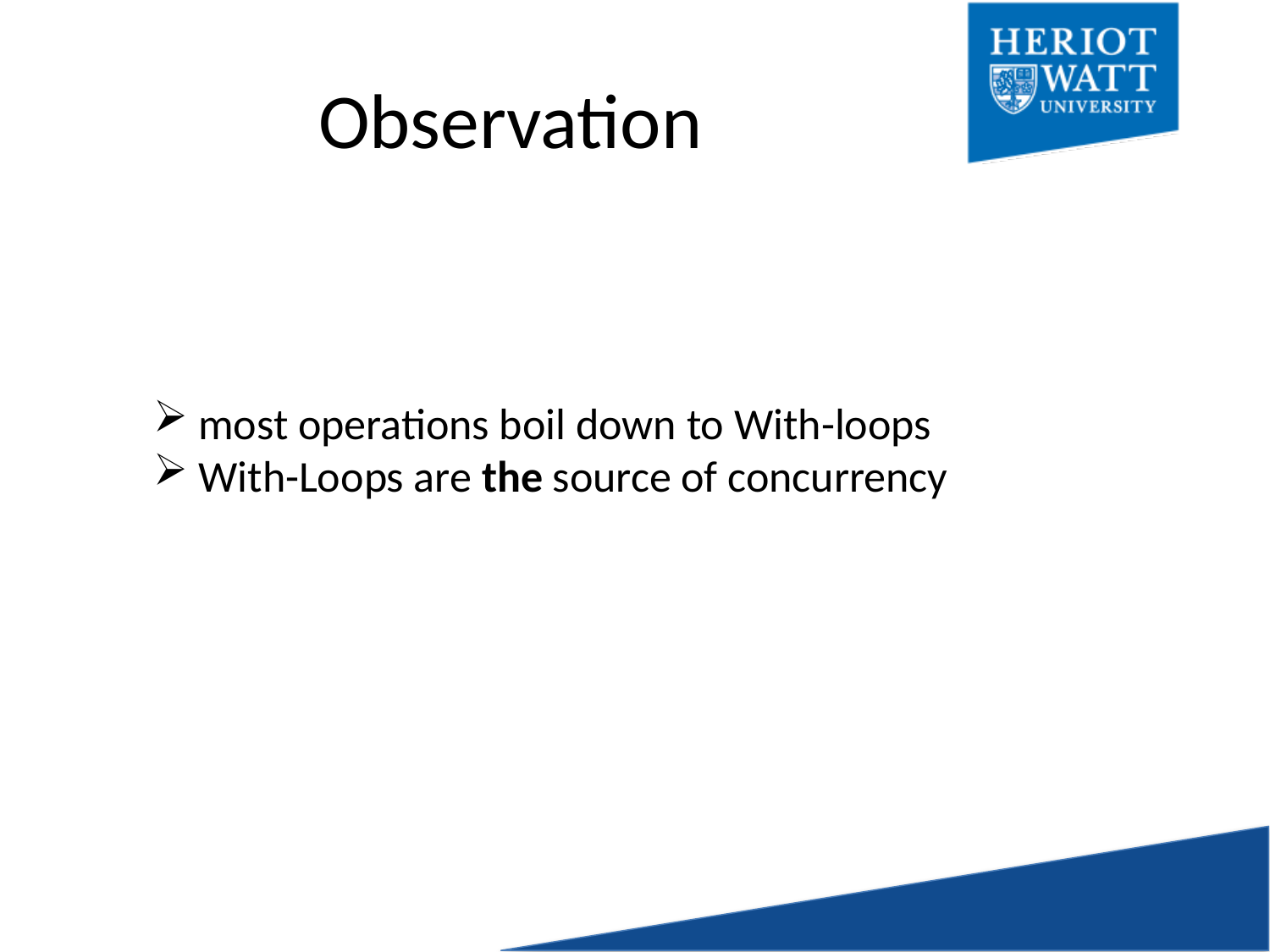

# Observation
 most operations boil down to With-loops
 With-Loops are the source of concurrency